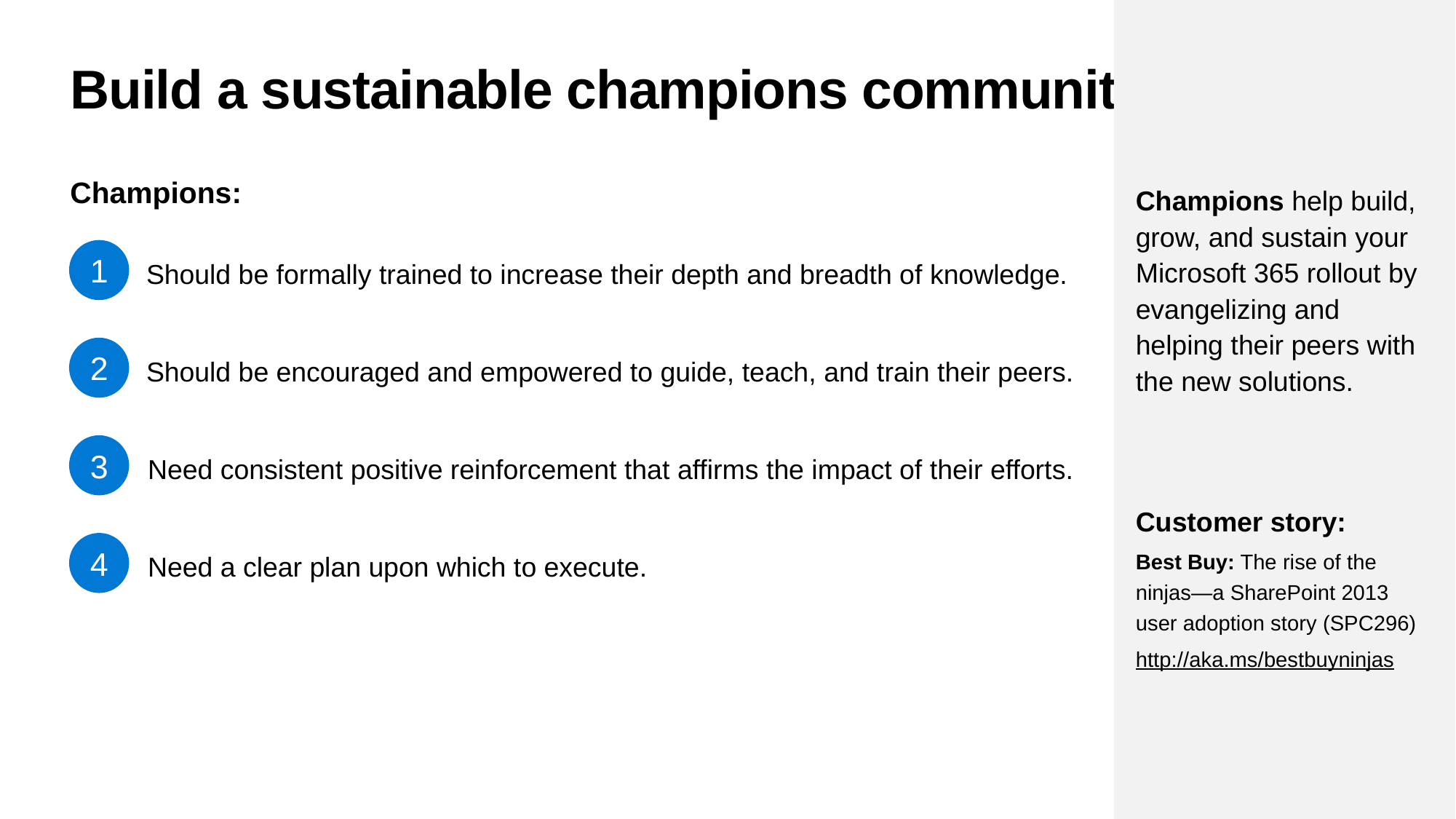

# Build a sustainable champions community
Champions help build, grow, and sustain your Microsoft 365 rollout by evangelizing and helping their peers with the new solutions.
Champions:
Should be formally trained to increase their depth and breadth of knowledge.
1
Should be encouraged and empowered to guide, teach, and train their peers.
2
Need consistent positive reinforcement that affirms the impact of their efforts.
3
Customer story:
Best Buy: The rise of the ninjas—a SharePoint 2013 user adoption story (SPC296)
http://aka.ms/bestbuyninjas
Need a clear plan upon which to execute.
4